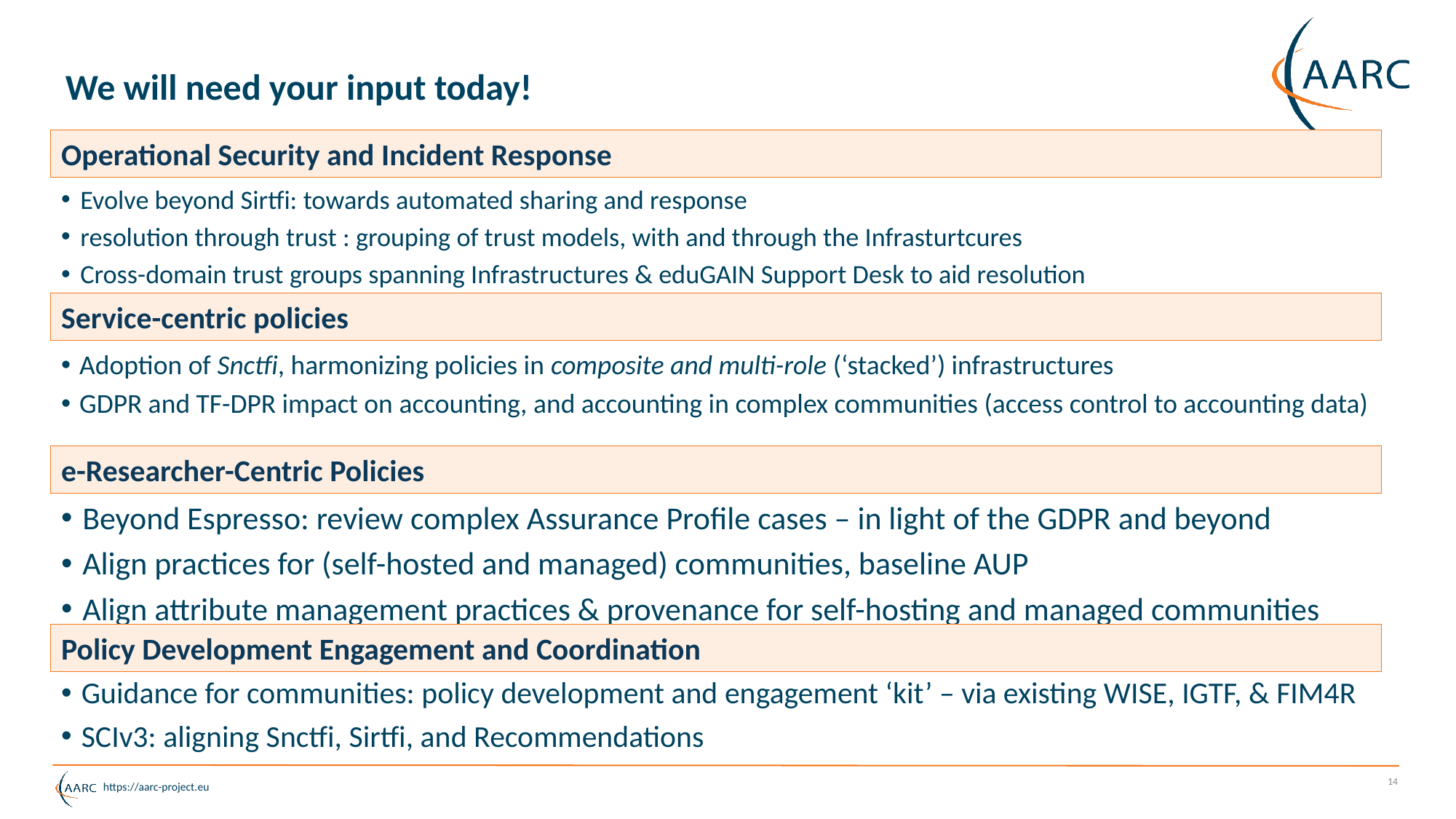

# We will need your input today!
Operational Security and Incident Response
Evolve beyond Sirtfi: towards automated sharing and response
resolution through trust : grouping of trust models, with and through the Infrasturtcures
Cross-domain trust groups spanning Infrastructures & eduGAIN Support Desk to aid resolution

Service-centric policies
Adoption of Snctfi, harmonizing policies in composite and multi-role (‘stacked’) infrastructures
GDPR and TF-DPR impact on accounting, and accounting in complex communities (access control to accounting data)
e-Researcher-Centric Policies
Beyond Espresso: review complex Assurance Profile cases – in light of the GDPR and beyond
Align practices for (self-hosted and managed) communities, baseline AUP
Align attribute management practices & provenance for self-hosting and managed communities

Policy Development Engagement and Coordination
Guidance for communities: policy development and engagement ‘kit’ – via existing WISE, IGTF, & FIM4R
SCIv3: aligning Snctfi, Sirtfi, and Recommendations
14